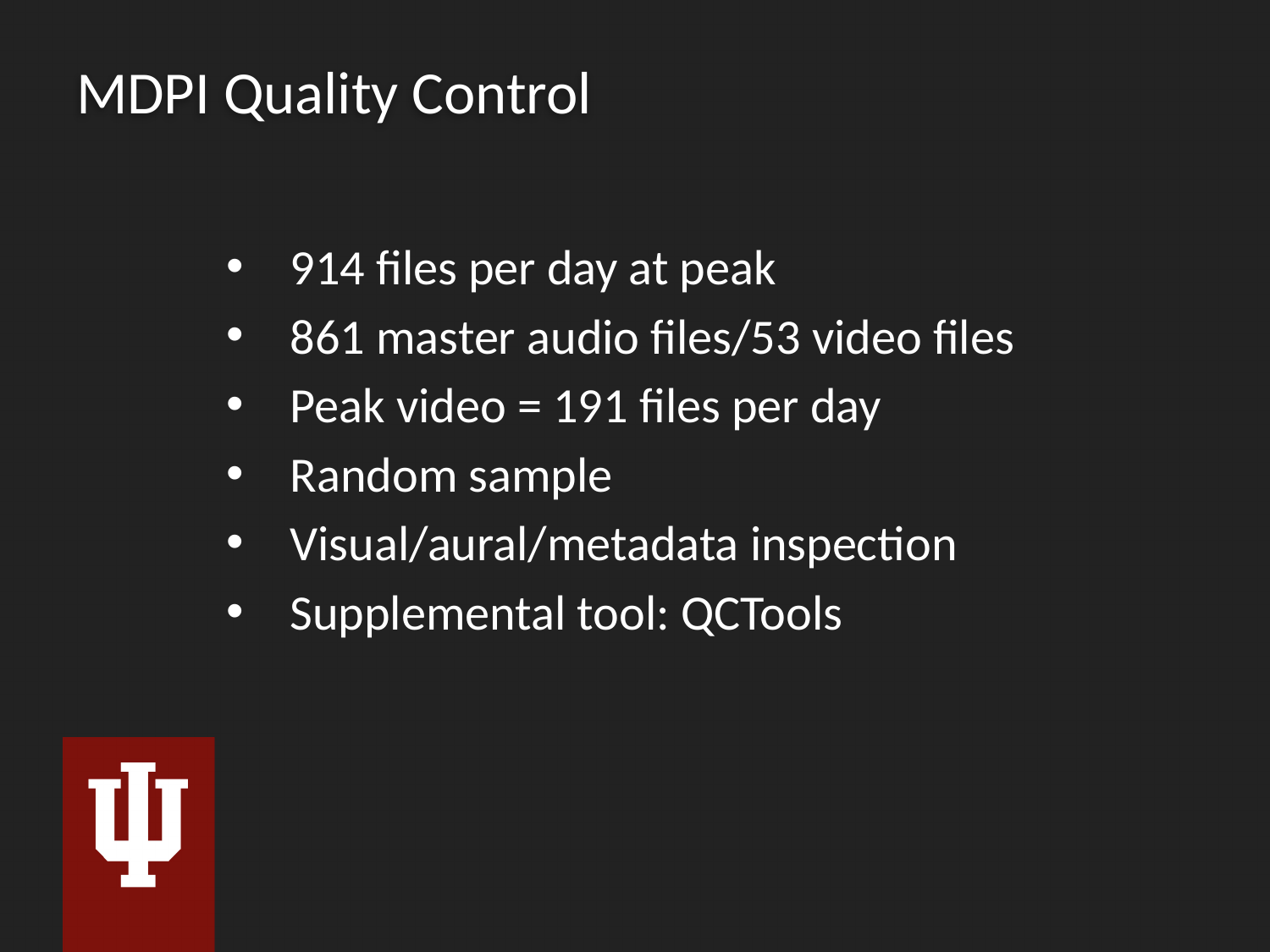

# MDPI Quality Control
914 files per day at peak
861 master audio files/53 video files
Peak video = 191 files per day
Random sample
Visual/aural/metadata inspection
Supplemental tool: QCTools